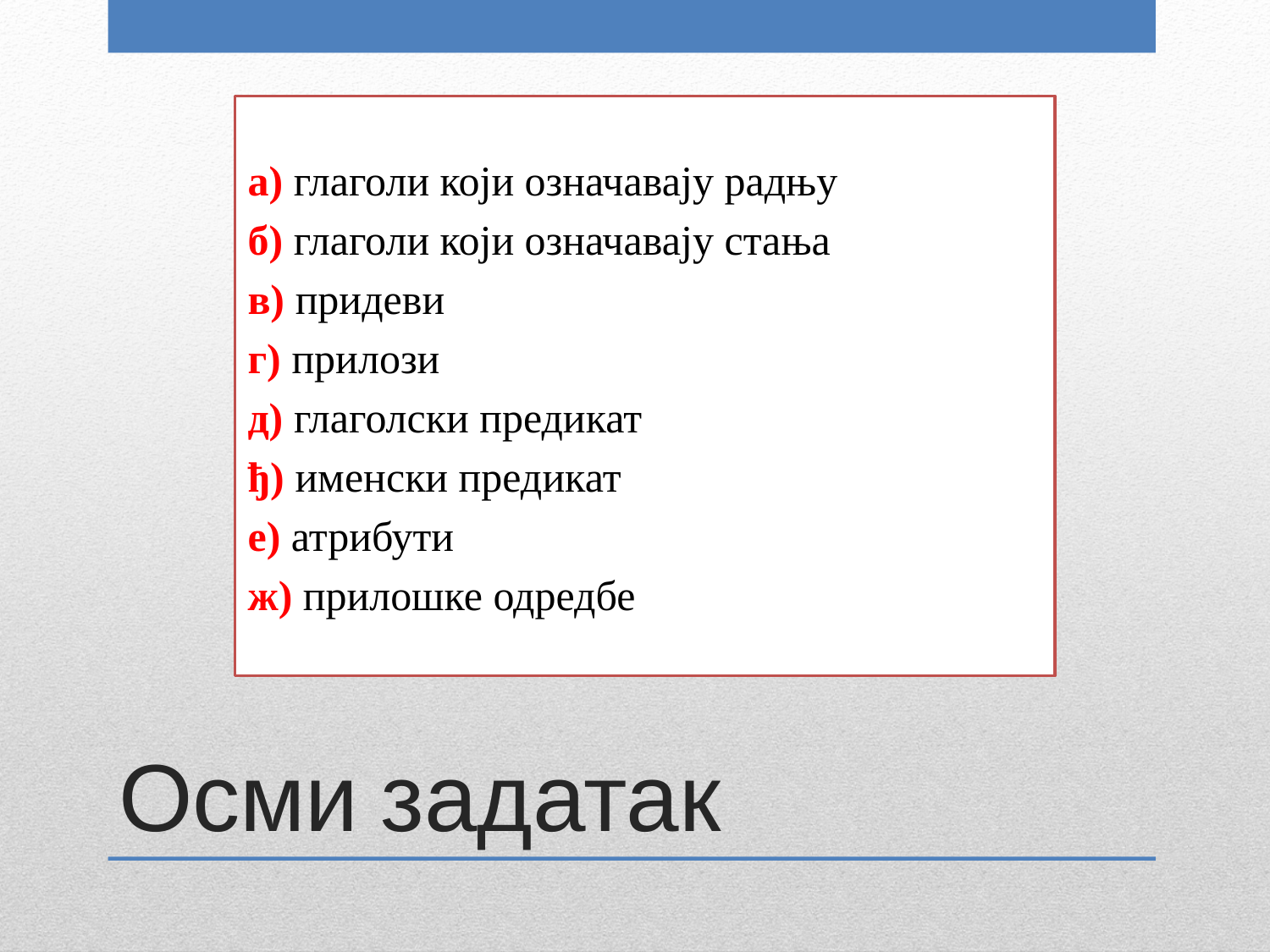

а) глаголи који означавају радњу
б) глаголи који означавају стања
в) придеви
г) прилози
д) глаголски предикат
ђ) именски предикат
е) атрибути
ж) прилошке одредбе
# Осми задатак